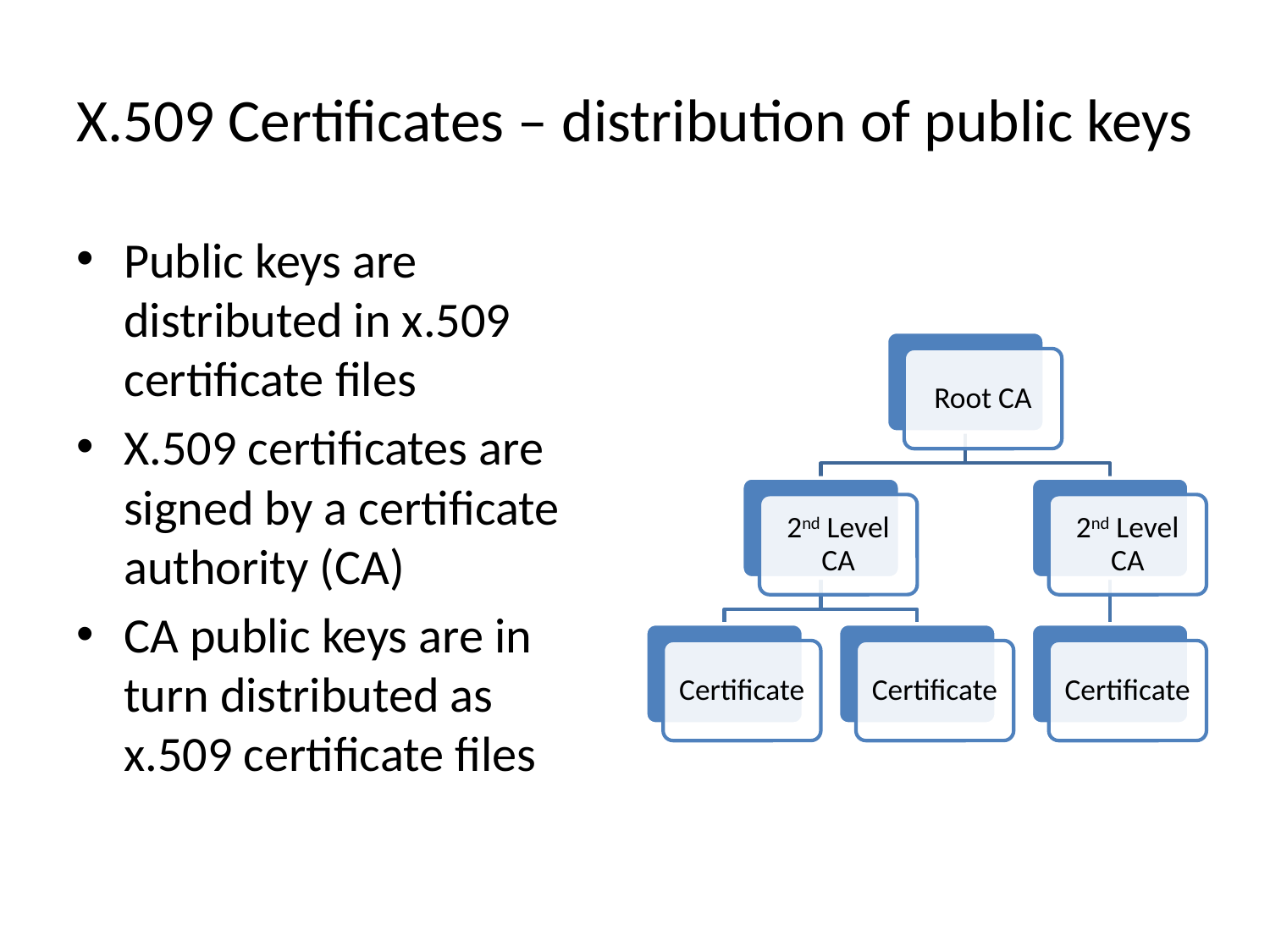

# X.509 Certificates – distribution of public keys
Public keys are distributed in x.509 certificate files
X.509 certificates are signed by a certificate authority (CA)
CA public keys are in turn distributed as x.509 certificate files
Root CA
2nd Level CA
Certificate
Certificate
2nd Level CA
Certificate